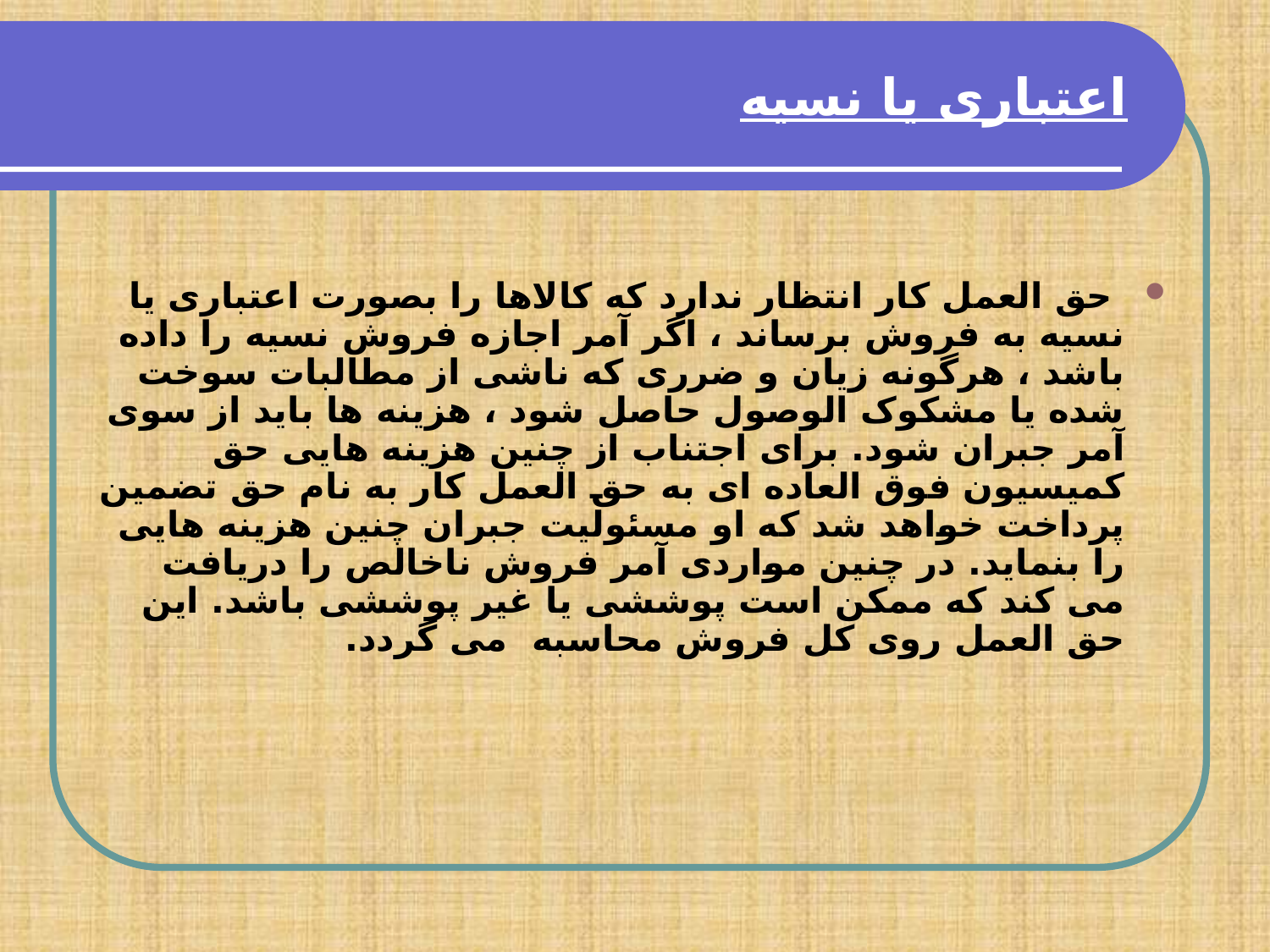

# اعتباری یا نسیه

 حق العمل کار انتظار ندارد که کالاها را بصورت اعتباری یا نسیه به فروش برساند ، اگر آمر اجازه فروش نسیه را داده باشد ، هرگونه زیان و ضرری که ناشی از مطالبات سوخت شده یا مشکوک الوصول حاصل شود ، هزینه ها باید از سوی آمر جبران شود. برای اجتناب از چنین هزینه هایی حق کمیسیون فوق العاده ای به حق العمل کار به نام حق تضمین پرداخت خواهد شد که او مسئولیت جبران چنین هزینه هایی را بنماید. در چنین مواردی آمر فروش ناخالص را دریافت می کند که ممکن است پوششی یا غیر پوششی باشد. این حق العمل روی کل فروش محاسبه  می گردد.